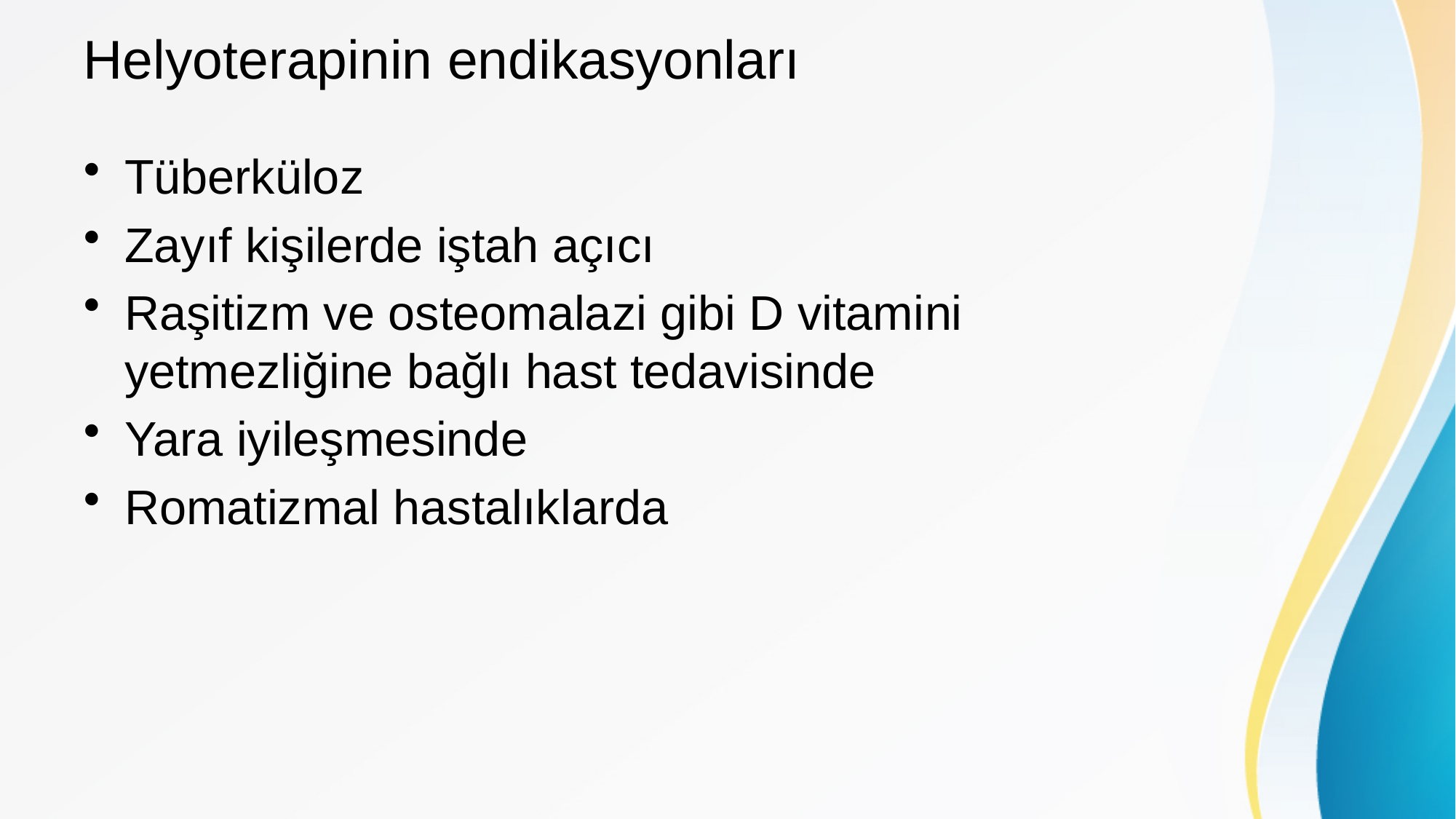

# Helyoterapinin endikasyonları
Tüberküloz
Zayıf kişilerde iştah açıcı
Raşitizm ve osteomalazi gibi D vitamini yetmezliğine bağlı hast tedavisinde
Yara iyileşmesinde
Romatizmal hastalıklarda